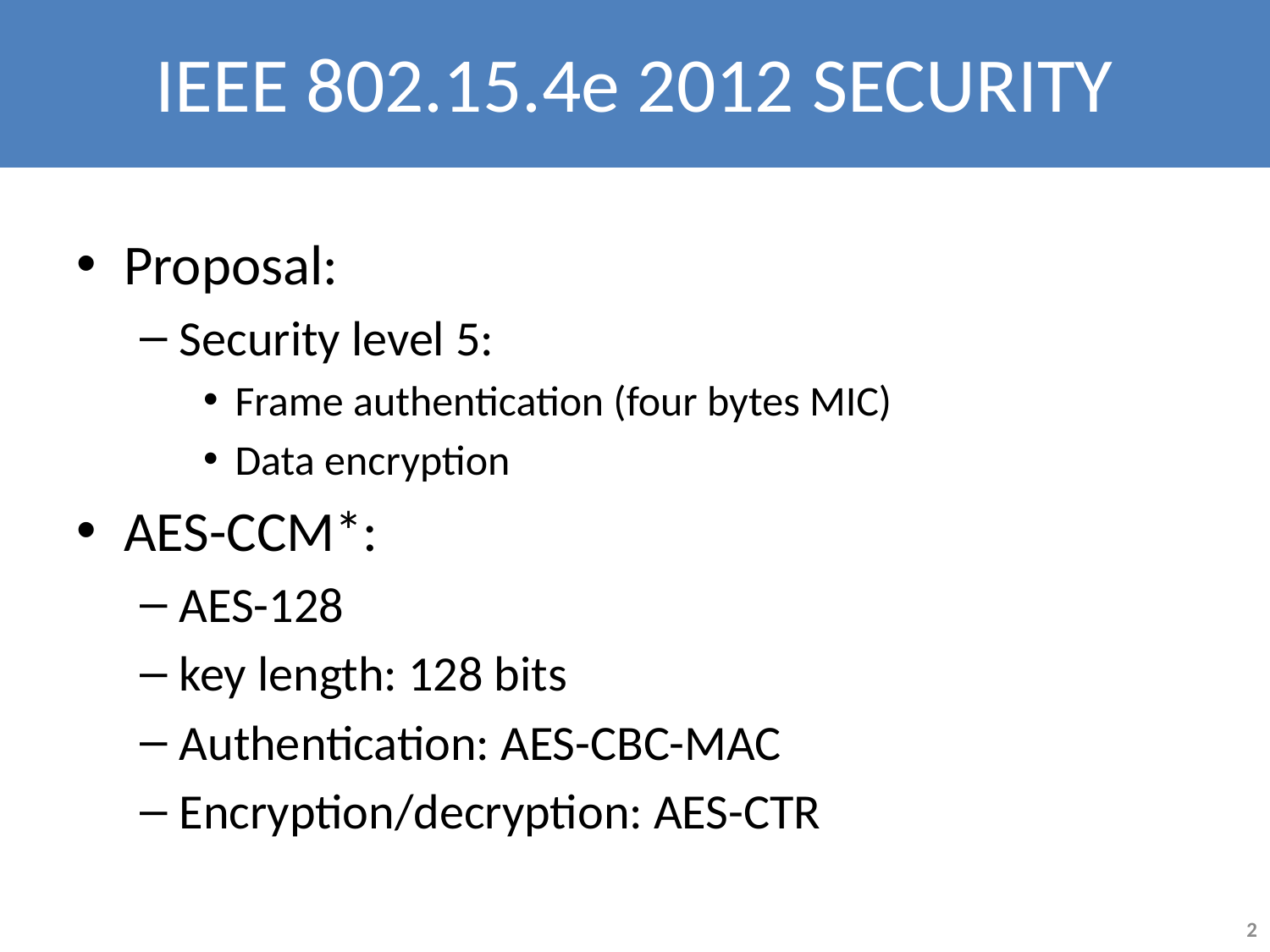

# IEEE 802.15.4e 2012 SECURITY
Proposal:
Security level 5:
Frame authentication (four bytes MIC)
Data encryption
AES-CCM*:
AES-128
key length: 128 bits
Authentication: AES-CBC-MAC
Encryption/decryption: AES-CTR

2